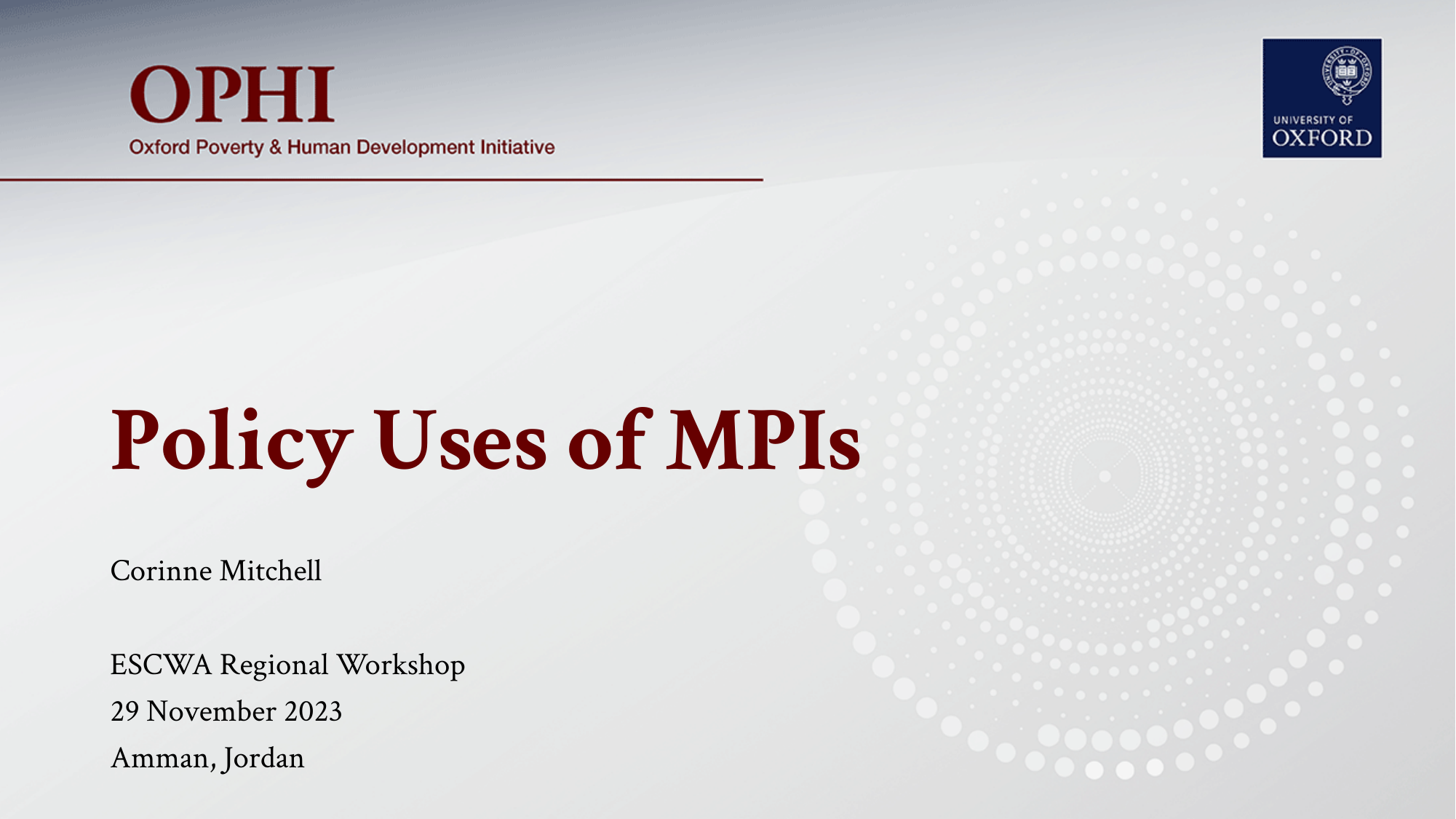

# Policy Uses of MPIs
Corinne Mitchell

ESCWA Regional Workshop
29 November 2023
Amman, Jordan